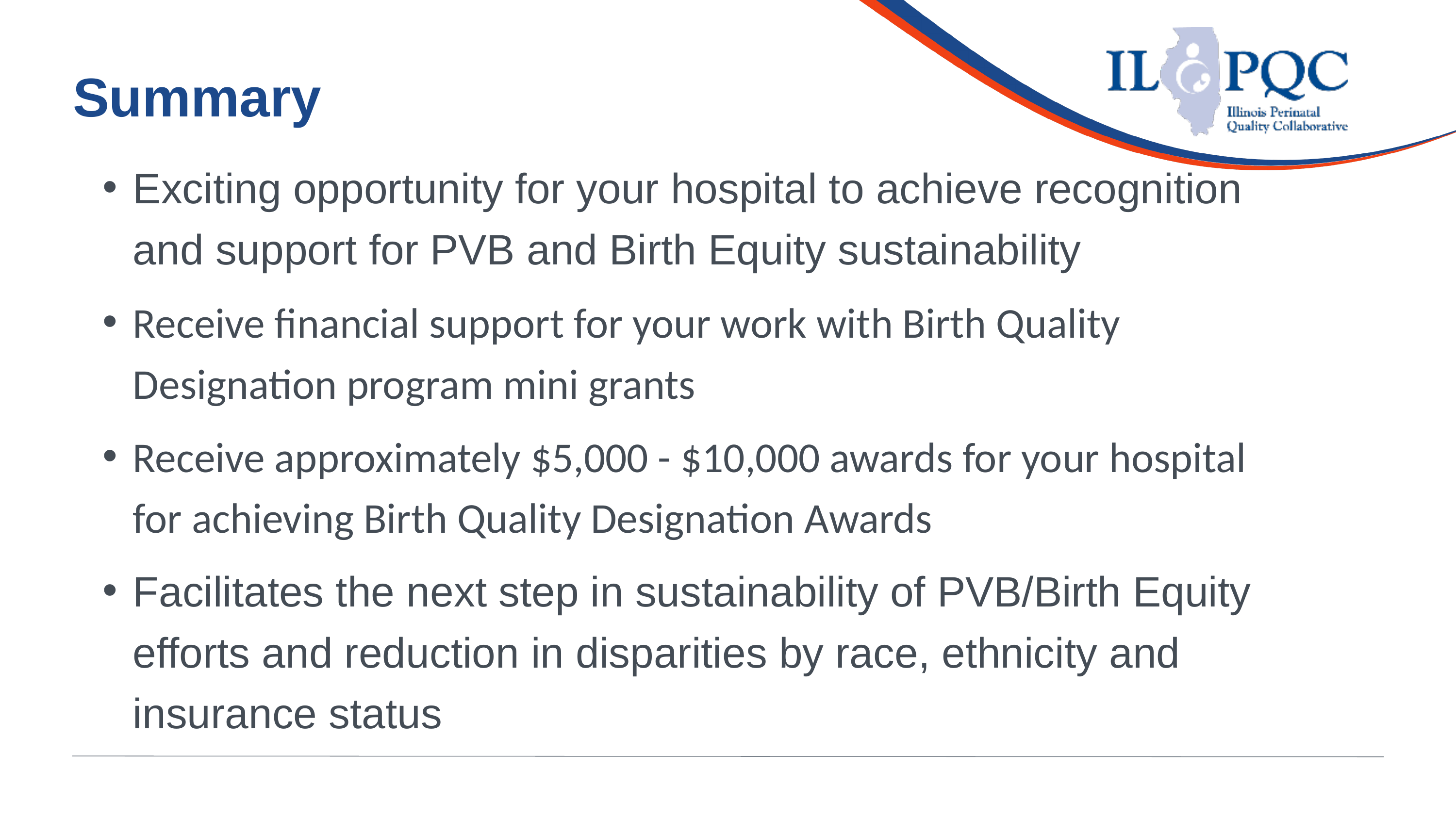

Summary

Exciting opportunity for your hospital to achieve recognition and support for PVB and Birth Equity sustainability
Receive financial support for your work with Birth Quality Designation program mini grants
Receive approximately $5,000 - $10,000 awards for your hospital for achieving Birth Quality Designation Awards
Facilitates the next step in sustainability of PVB/Birth Equity efforts and reduction in disparities by race, ethnicity and insurance status

Illinois Perinatal Quality Collaborative

14